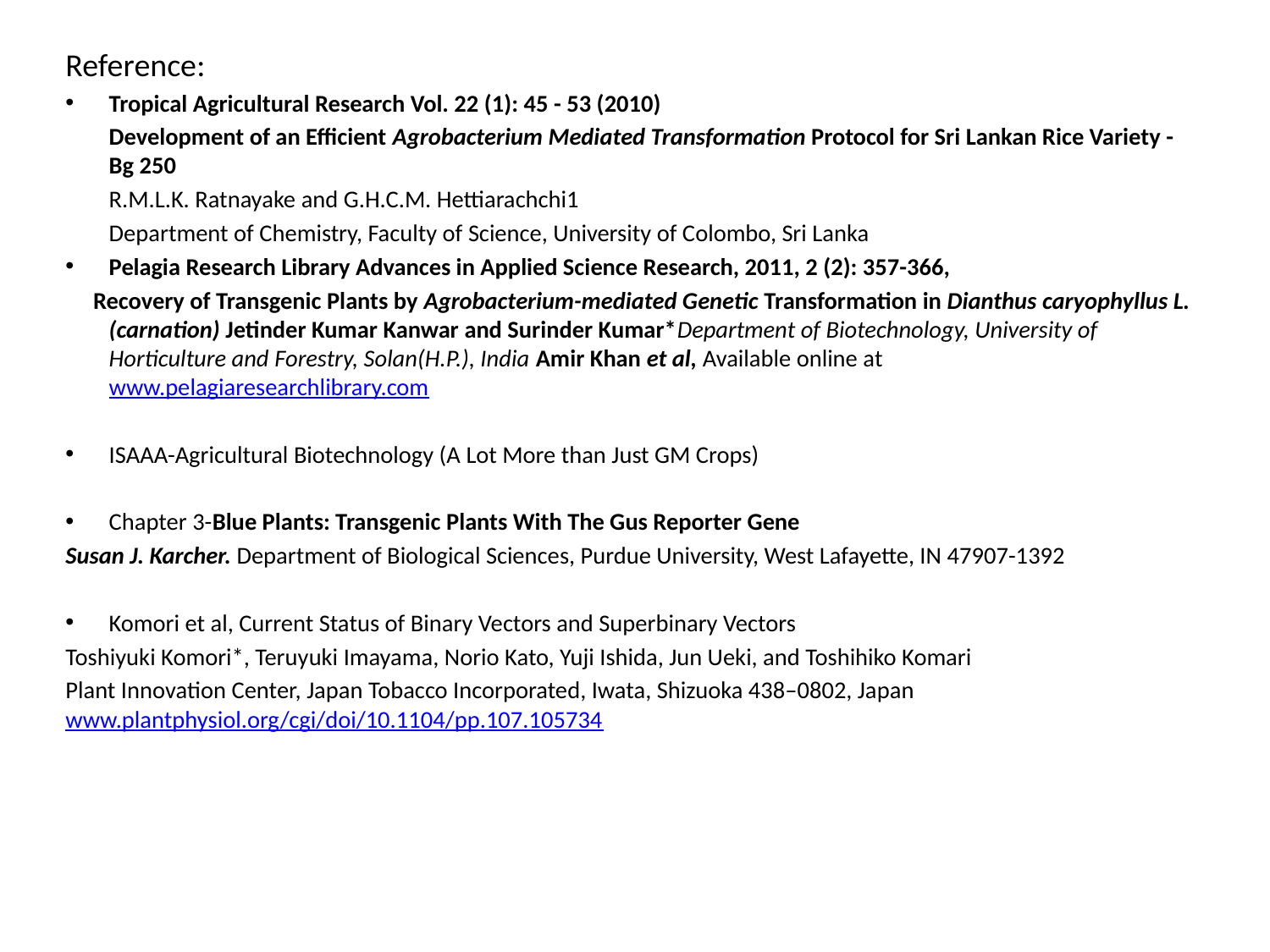

Reference:
Tropical Agricultural Research Vol. 22 (1): 45 - 53 (2010)
	Development of an Efficient Agrobacterium Mediated Transformation Protocol for Sri Lankan Rice Variety - Bg 250
	R.M.L.K. Ratnayake and G.H.C.M. Hettiarachchi1
	Department of Chemistry, Faculty of Science, University of Colombo, Sri Lanka
Pelagia Research Library Advances in Applied Science Research, 2011, 2 (2): 357-366,
     Recovery of Transgenic Plants by Agrobacterium-mediated Genetic Transformation in Dianthus caryophyllus L. (carnation) Jetinder Kumar Kanwar and Surinder Kumar*Department of Biotechnology, University of Horticulture and Forestry, Solan(H.P.), India Amir Khan et al, Available online at www.pelagiaresearchlibrary.com

ISAAA-Agricultural Biotechnology (A Lot More than Just GM Crops)

Chapter 3-Blue Plants: Transgenic Plants With The Gus Reporter Gene
Susan J. Karcher. Department of Biological Sciences, Purdue University, West Lafayette, IN 47907-1392

Komori et al, Current Status of Binary Vectors and Superbinary Vectors
Toshiyuki Komori*, Teruyuki Imayama, Norio Kato, Yuji Ishida, Jun Ueki, and Toshihiko Komari
Plant Innovation Center, Japan Tobacco Incorporated, Iwata, Shizuoka 438–0802, Japan www.plantphysiol.org/cgi/doi/10.1104/pp.107.105734